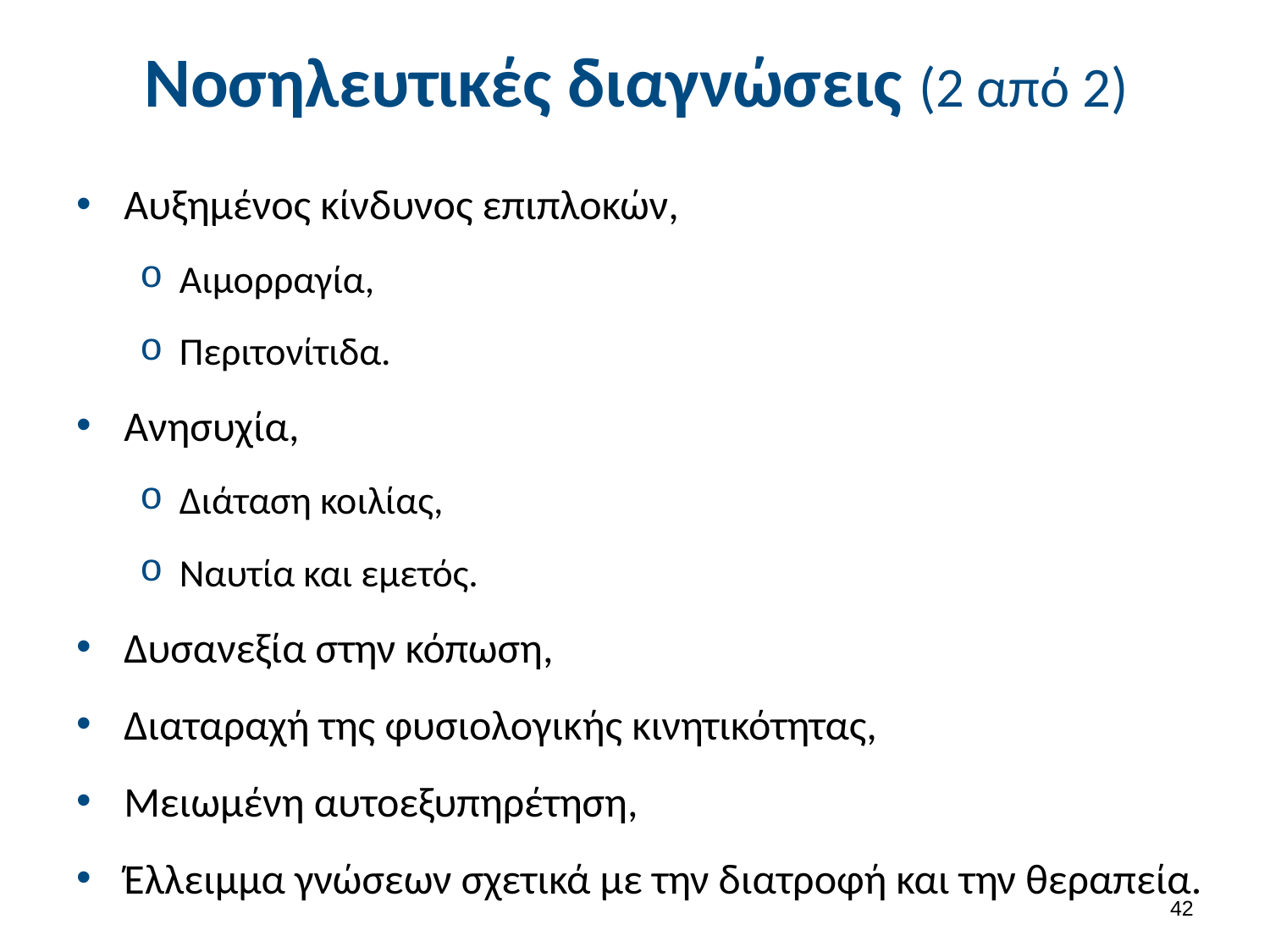

# Νοσηλευτικές διαγνώσεις (2 από 2)
Αυξημένος κίνδυνος επιπλοκών,
Αιμορραγία,
Περιτονίτιδα.
Ανησυχία,
Διάταση κοιλίας,
Ναυτία και εμετός.
Δυσανεξία στην κόπωση,
Διαταραχή της φυσιολογικής κινητικότητας,
Μειωμένη αυτοεξυπηρέτηση,
Έλλειμμα γνώσεων σχετικά με την διατροφή και την θεραπεία.
42